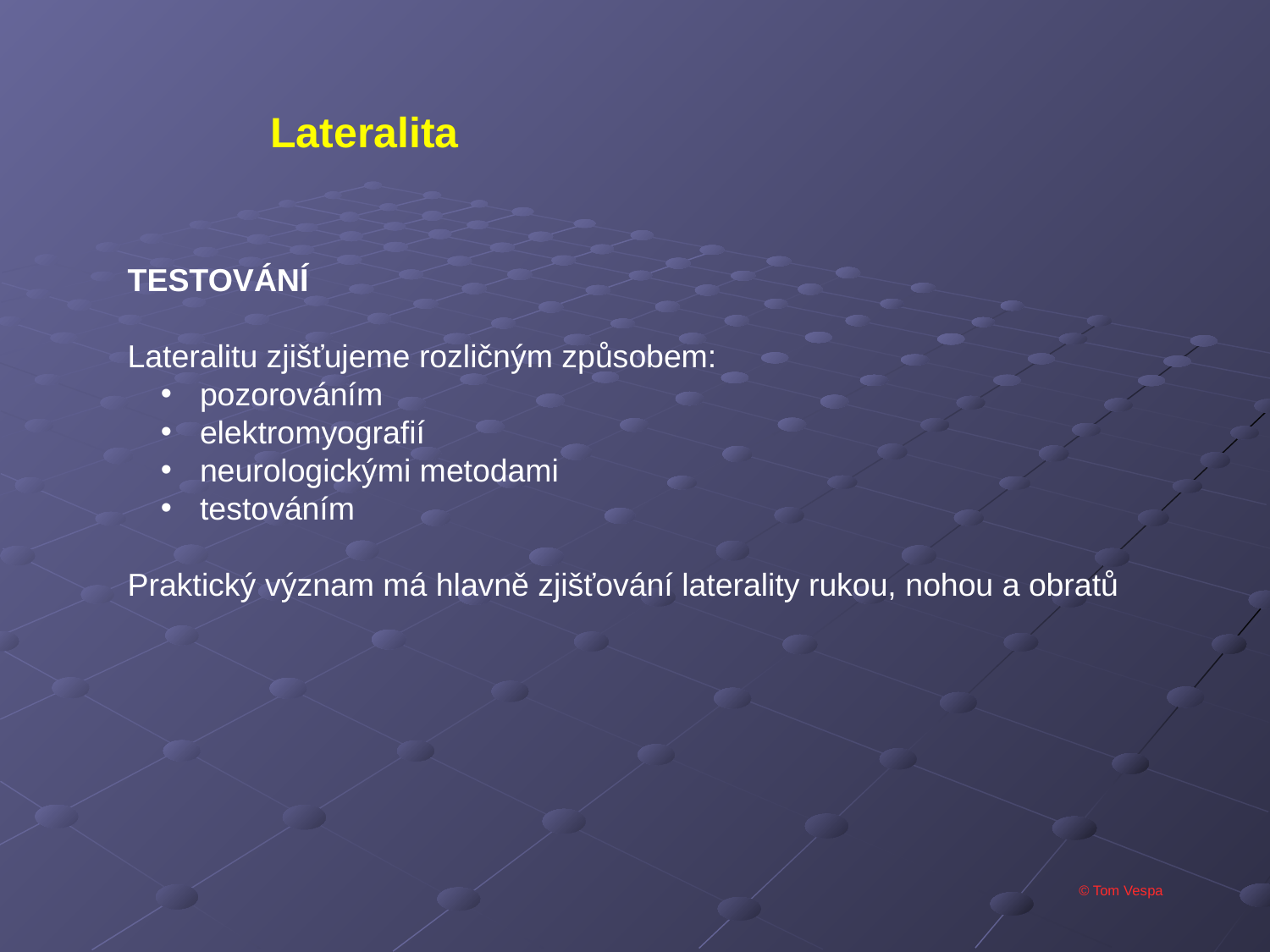

Lateralita
TESTOVÁNÍ

Lateralitu zjišťujeme rozličným způsobem:
 pozorováním
 elektromyografií
 neurologickými metodami
 testováním

Praktický význam má hlavně zjišťování laterality rukou, nohou a obratů

© Tom Vespa